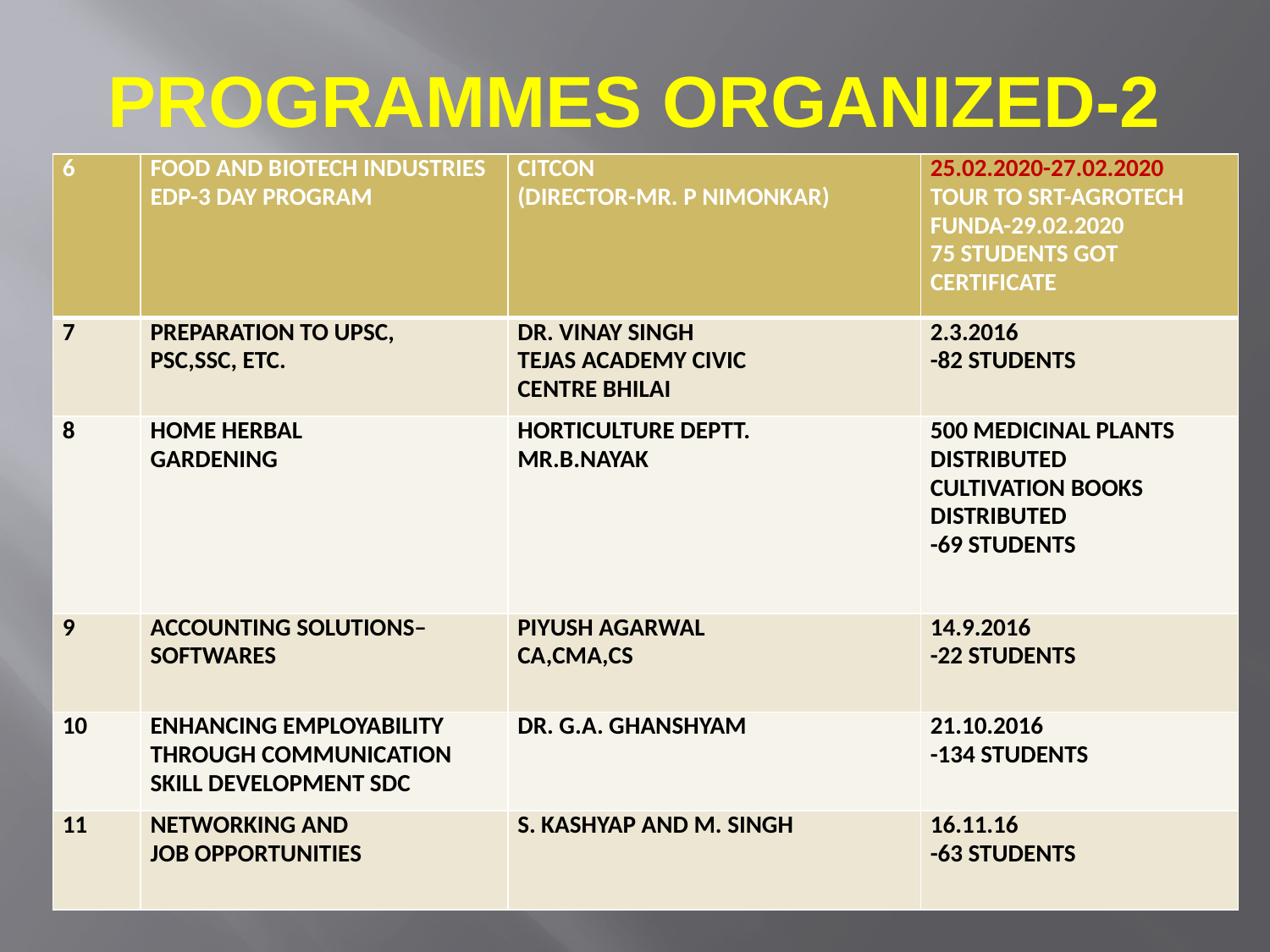

# PROGRAMMES ORGANIZED-2
| 6 | FOOD AND BIOTECH INDUSTRIES EDP-3 DAY PROGRAM | CITCON (DIRECTOR-MR. P NIMONKAR) | 25.02.2020-27.02.2020 TOUR TO SRT-AGROTECH FUNDA-29.02.2020 75 STUDENTS GOT CERTIFICATE |
| --- | --- | --- | --- |
| 7 | PREPARATION TO UPSC, PSC,SSC, ETC. | DR. VINAY SINGH TEJAS ACADEMY CIVIC CENTRE BHILAI | 2.3.2016 -82 STUDENTS |
| 8 | HOME HERBAL GARDENING | HORTICULTURE DEPTT. MR.B.NAYAK | 500 MEDICINAL PLANTS DISTRIBUTED CULTIVATION BOOKS DISTRIBUTED -69 STUDENTS |
| 9 | ACCOUNTING SOLUTIONS– SOFTWARES | PIYUSH AGARWAL CA,CMA,CS | 14.9.2016 -22 STUDENTS |
| 10 | ENHANCING EMPLOYABILITY THROUGH COMMUNICATION SKILL DEVELOPMENT SDC | DR. G.A. GHANSHYAM | 21.10.2016 -134 STUDENTS |
| 11 | NETWORKING AND JOB OPPORTUNITIES | S. KASHYAP AND M. SINGH | 16.11.16 -63 STUDENTS |